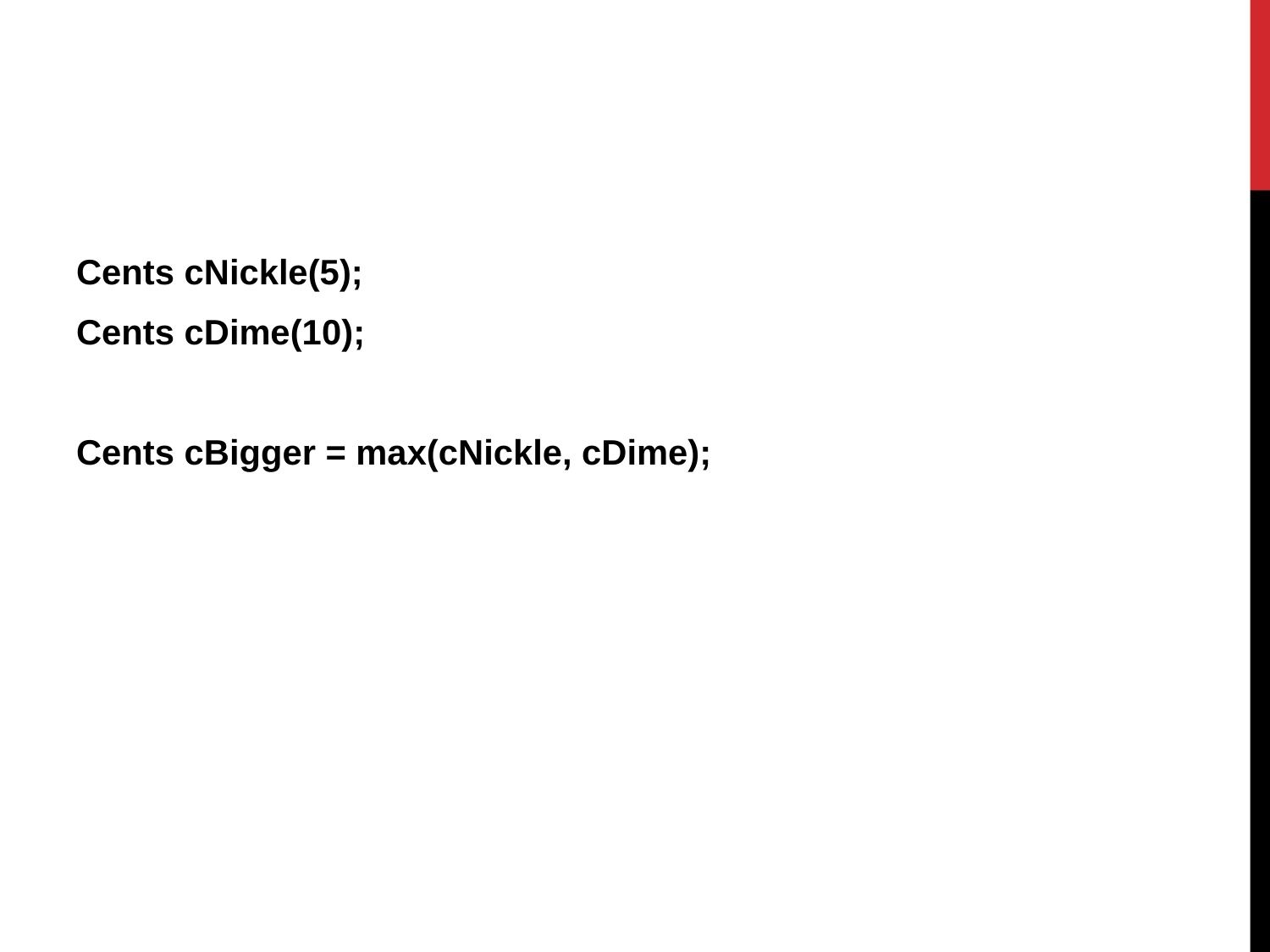

Cents cNickle(5);
Cents cDime(10);

Cents cBigger = max(cNickle, cDime);